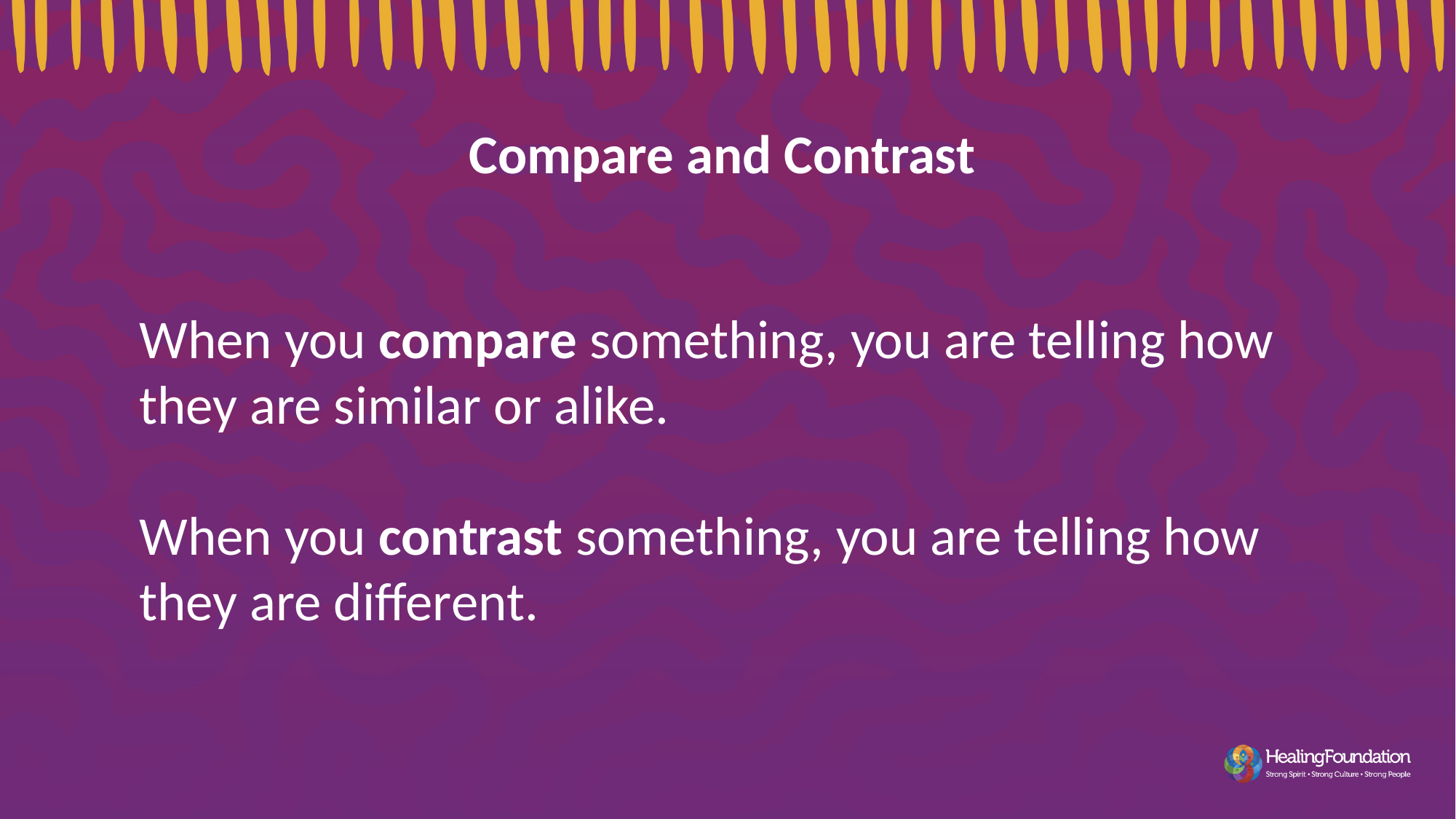

Compare and Contrast
When you compare something, you are telling how they are similar or alike.

When you contrast something, you are telling how they are different.